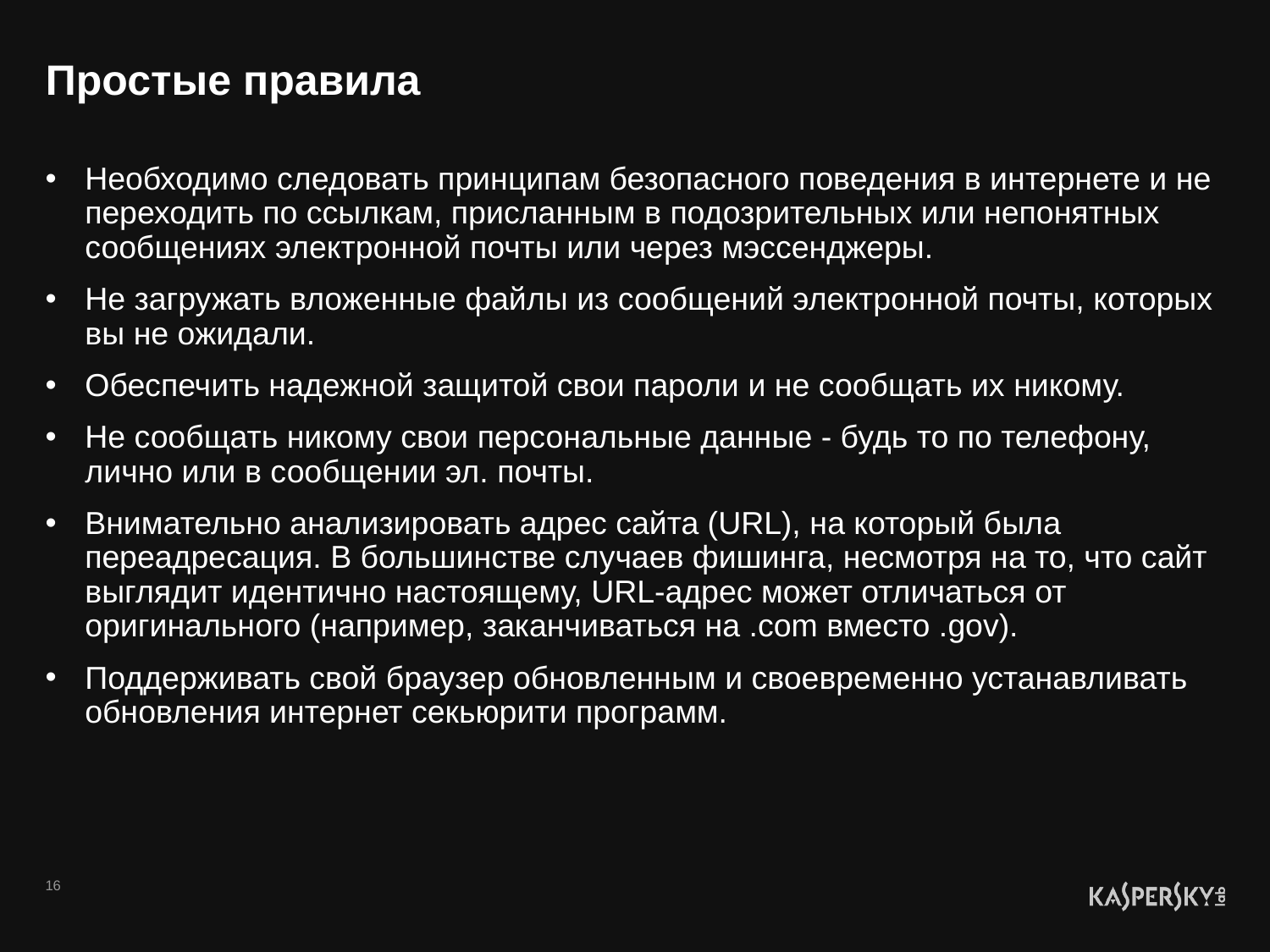

# Простые правила
Необходимо следовать принципам безопасного поведения в интернете и не переходить по ссылкам, присланным в подозрительных или непонятных сообщениях электронной почты или через мэссенджеры.
Не загружать вложенные файлы из сообщений электронной почты, которых вы не ожидали.
Обеспечить надежной защитой свои пароли и не сообщать их никому.
Не сообщать никому свои персональные данные - будь то по телефону, лично или в сообщении эл. почты.
Внимательно анализировать адрес сайта (URL), на который была переадресация. В большинстве случаев фишинга, несмотря на то, что сайт выглядит идентично настоящему, URL-адрес может отличаться от оригинального (например, заканчиваться на .com вместо .gov).
Поддерживать свой браузер обновленным и своевременно устанавливать обновления интернет секьюрити программ.

16